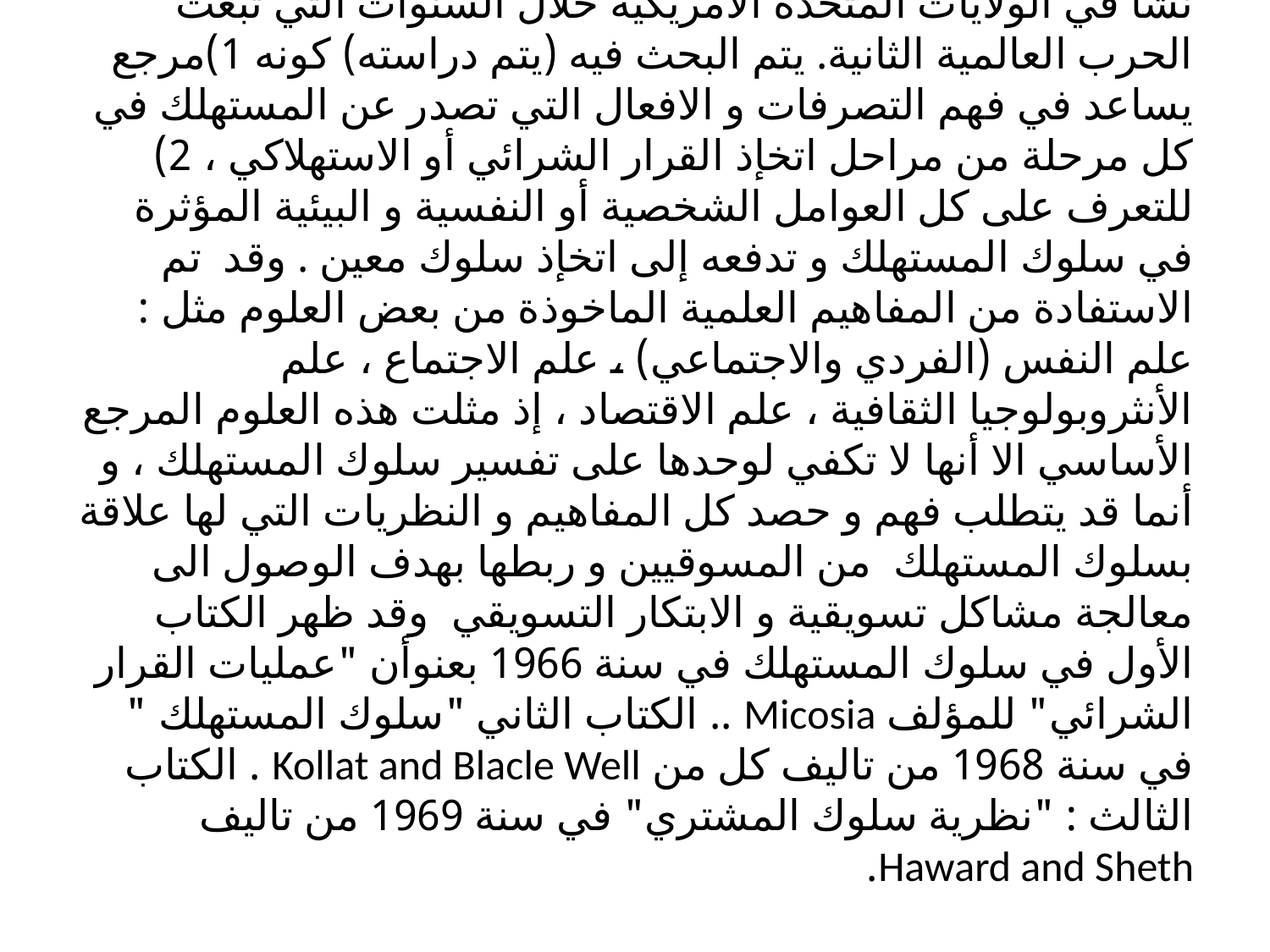

# أولا : مفهوم السلوك المستهلك وأهمية درأسته نشا في الولأيات المتحدة الامريكية خلال السنوات التي تبعت الحرب العالمية الثانية. يتم البحث فيه (يتم دراسته) كونه 1)مرجع يساعد في فهم التصرفات و الافعال التي تصدر عن المستهلك في كل مرحلة من مراحل اتخإذ القرار الشرائي أو الاستهلاكي ، 2) للتعرف على كل العوامل الشخصية أو النفسية و البيئية المؤثرة في سلوك المستهلك و تدفعه إلى اتخإذ سلوك معين . وقد  تم الاستفادة من المفاهيم العلمية الماخوذة من بعض العلوم مثل : علم النفس (الفردي والاجتماعي) ، علم الاجتماع ، علم الأنثروبولوجيا الثقافية ، علم الاقتصاد ، إذ مثلت هذه العلوم المرجع الأساسي الا أنها لا تكفي لوحدها على تفسير سلوك المستهلك ، و أنما قد يتطلب فهم و حصد كل المفاهيم و النظريات التي لها علاقة بسلوك المستهلك  من المسوقيين و ربطها بهدف الوصول الى معالجة مشاكل تسويقية و الابتكار التسويقي  وقد ظهر الكتاب الأول في سلوك المستهلك في سنة 1966 بعنوأن "عمليات القرار الشرائي" للمؤلف Micosia .. الكتاب الثاني "سلوك المستهلك " في سنة 1968 من تاليف كل من Kollat and Blacle Well . الكتاب الثالث : "نظرية سلوك المشتري" في سنة 1969 من تاليف Haward and Sheth.